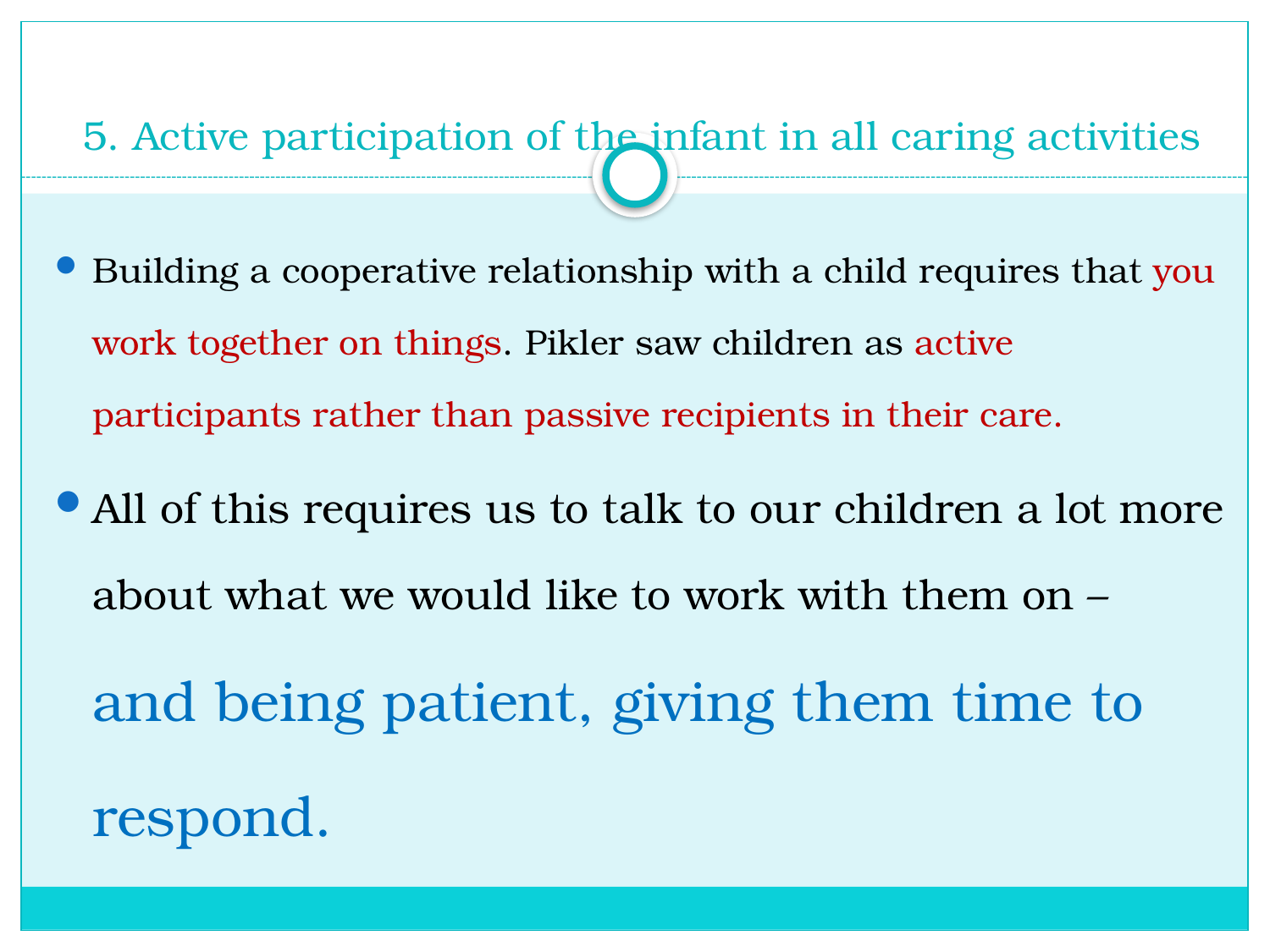

# 5. Active participation of the infant in all caring activities
Building a cooperative relationship with a child requires that you work together on things. Pikler saw children as active participants rather than passive recipients in their care.
All of this requires us to talk to our children a lot more about what we would like to work with them on – and being patient, giving them time to respond.